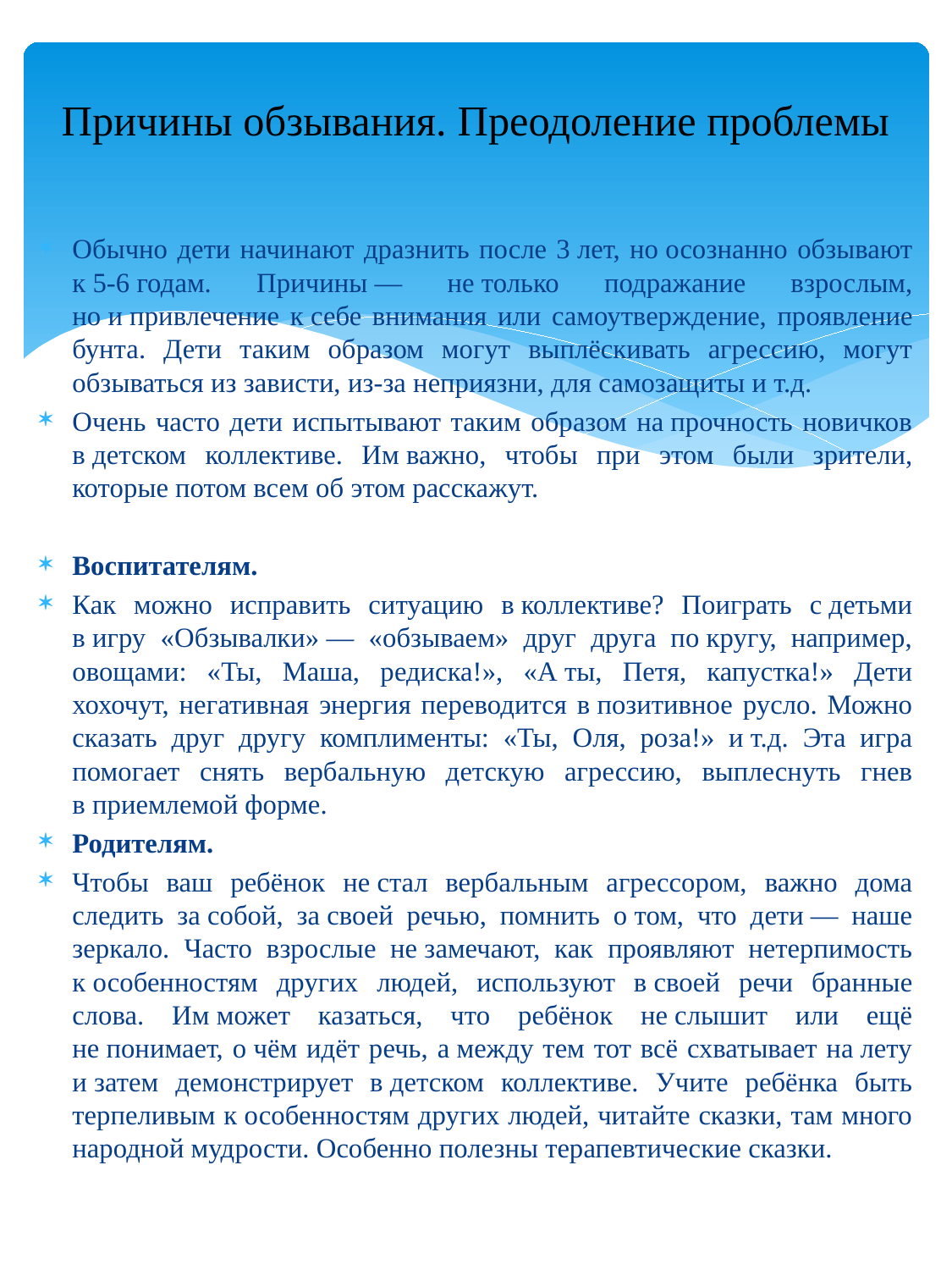

# Причины обзывания. Преодоление проблемы
Обычно дети начинают дразнить после 3 лет, но осознанно обзывают к 5-6 годам. Причины — не только подражание взрослым, но и привлечение к себе внимания или самоутверждение, проявление бунта. Дети таким образом могут выплёскивать агрессию, могут обзываться из зависти, из-за неприязни, для самозащиты и т.д.
Очень часто дети испытывают таким образом на прочность новичков в детском коллективе. Им важно, чтобы при этом были зрители, которые потом всем об этом расскажут.

Воспитателям.
Как можно исправить ситуацию в коллективе? Поиграть с детьми в игру «Обзывалки» — «обзываем» друг друга по кругу, например, овощами: «Ты, Маша, редиска!», «А ты, Петя, капустка!» Дети хохочут, негативная энергия переводится в позитивное русло. Можно сказать друг другу комплименты: «Ты, Оля, роза!» и т.д. Эта игра помогает снять вербальную детскую агрессию, выплеснуть гнев в приемлемой форме.
Родителям.
Чтобы ваш ребёнок не стал вербальным агрессором, важно дома следить за собой, за своей речью, помнить о том, что дети — наше зеркало. Часто взрослые не замечают, как проявляют нетерпимость к особенностям других людей, используют в своей речи бранные слова. Им может казаться, что ребёнок не слышит или ещё не понимает, о чём идёт речь, а между тем тот всё схватывает на лету и затем демонстрирует в детском коллективе. Учите ребёнка быть терпеливым к особенностям других людей, читайте сказки, там много народной мудрости. Особенно полезны терапевтические сказки.